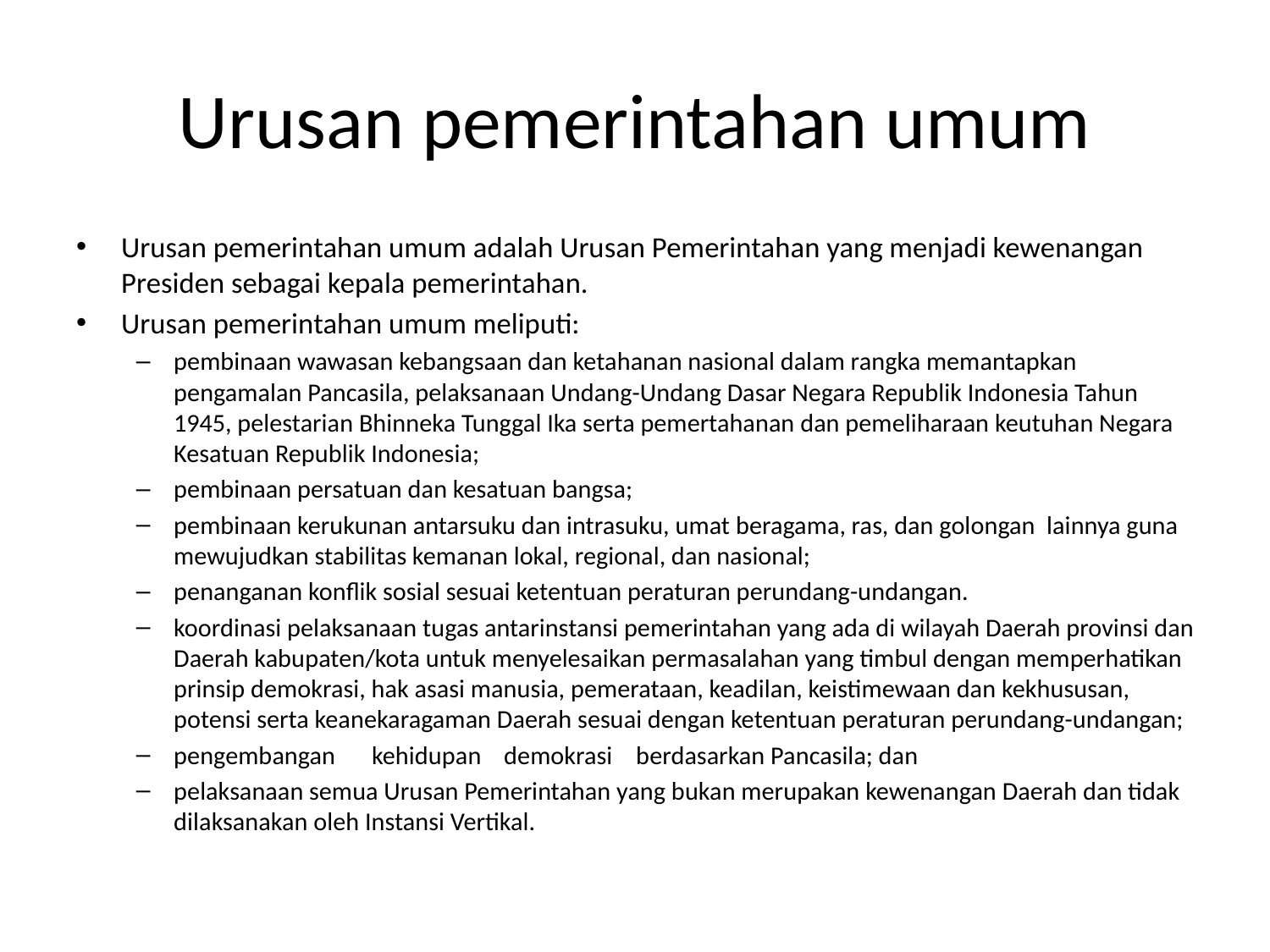

# Urusan pemerintahan umum
Urusan pemerintahan umum adalah Urusan Pemerintahan yang menjadi kewenangan Presiden sebagai kepala pemerintahan.
Urusan pemerintahan umum meliputi:
pembinaan wawasan kebangsaan dan ketahanan nasional dalam rangka memantapkan pengamalan Pancasila, pelaksanaan Undang-Undang Dasar Negara Republik Indonesia Tahun 1945, pelestarian Bhinneka Tunggal Ika serta pemertahanan dan pemeliharaan keutuhan Negara Kesatuan Republik Indonesia;
pembinaan persatuan dan kesatuan bangsa;
pembinaan kerukunan antarsuku dan intrasuku, umat beragama, ras, dan golongan  lainnya guna mewujudkan stabilitas kemanan lokal, regional, dan nasional;
penanganan konflik sosial sesuai ketentuan peraturan perundang-undangan.
koordinasi pelaksanaan tugas antarinstansi pemerintahan yang ada di wilayah Daerah provinsi dan Daerah kabupaten/kota untuk menyelesaikan permasalahan yang timbul dengan memperhatikan prinsip demokrasi, hak asasi manusia, pemerataan, keadilan, keistimewaan dan kekhususan, potensi serta keanekaragaman Daerah sesuai dengan ketentuan peraturan perundang-undangan;
pengembangan 	kehidupan 	demokrasi 	berdasarkan Pancasila; dan
pelaksanaan semua Urusan Pemerintahan yang bukan merupakan kewenangan Daerah dan tidak dilaksanakan oleh Instansi Vertikal.